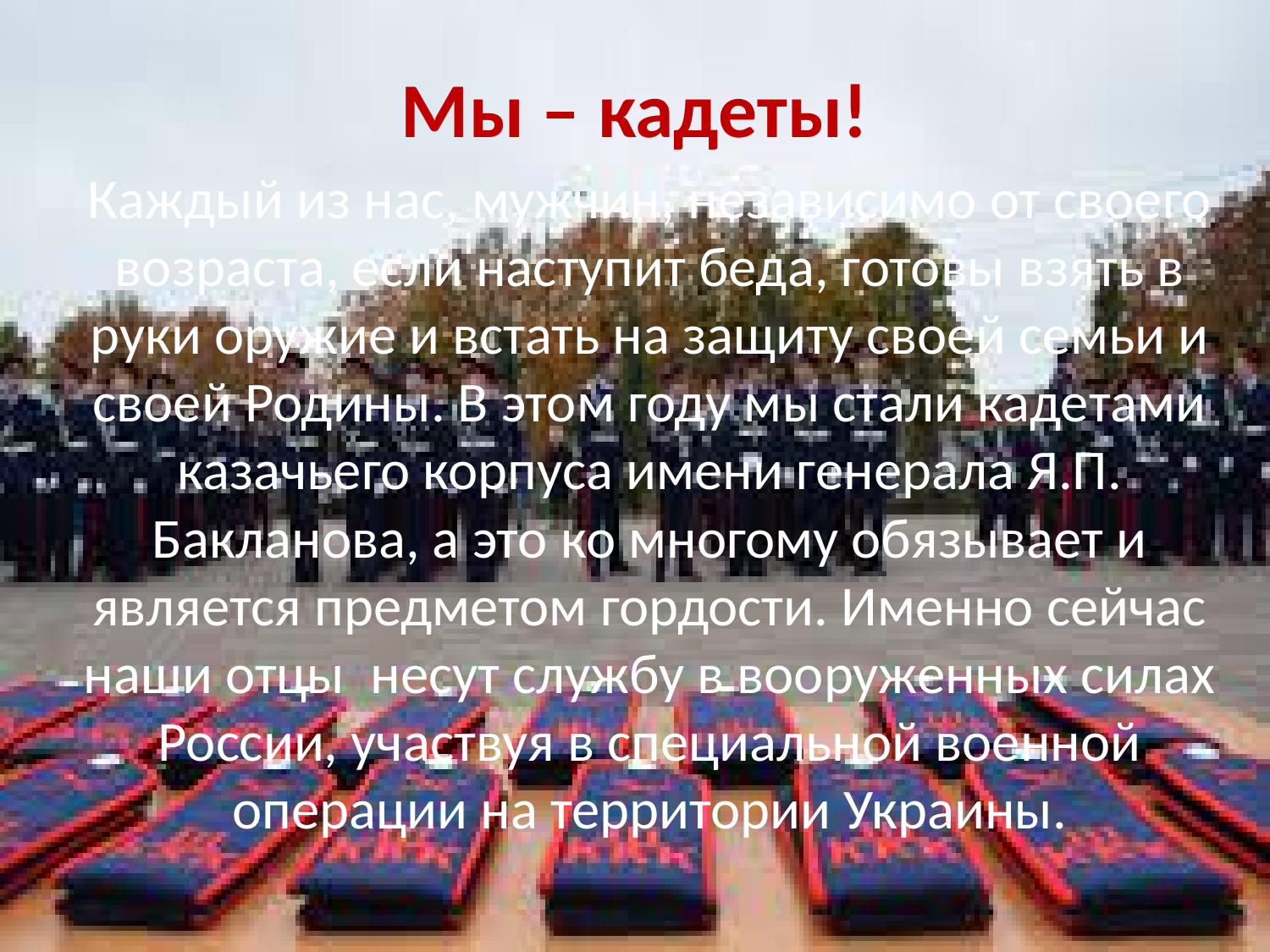

# Мы – кадеты!
Каждый из нас, мужчин, независимо от своего возраста, если наступит беда, готовы взять в руки оружие и встать на защиту своей семьи и своей Родины. В этом году мы стали кадетами казачьего корпуса имени генерала Я.П. Бакланова, а это ко многому обязывает и является предметом гордости. Именно сейчас наши отцы  несут службу в вооруженных силах России, участвуя в специальной военной операции на территории Украины.